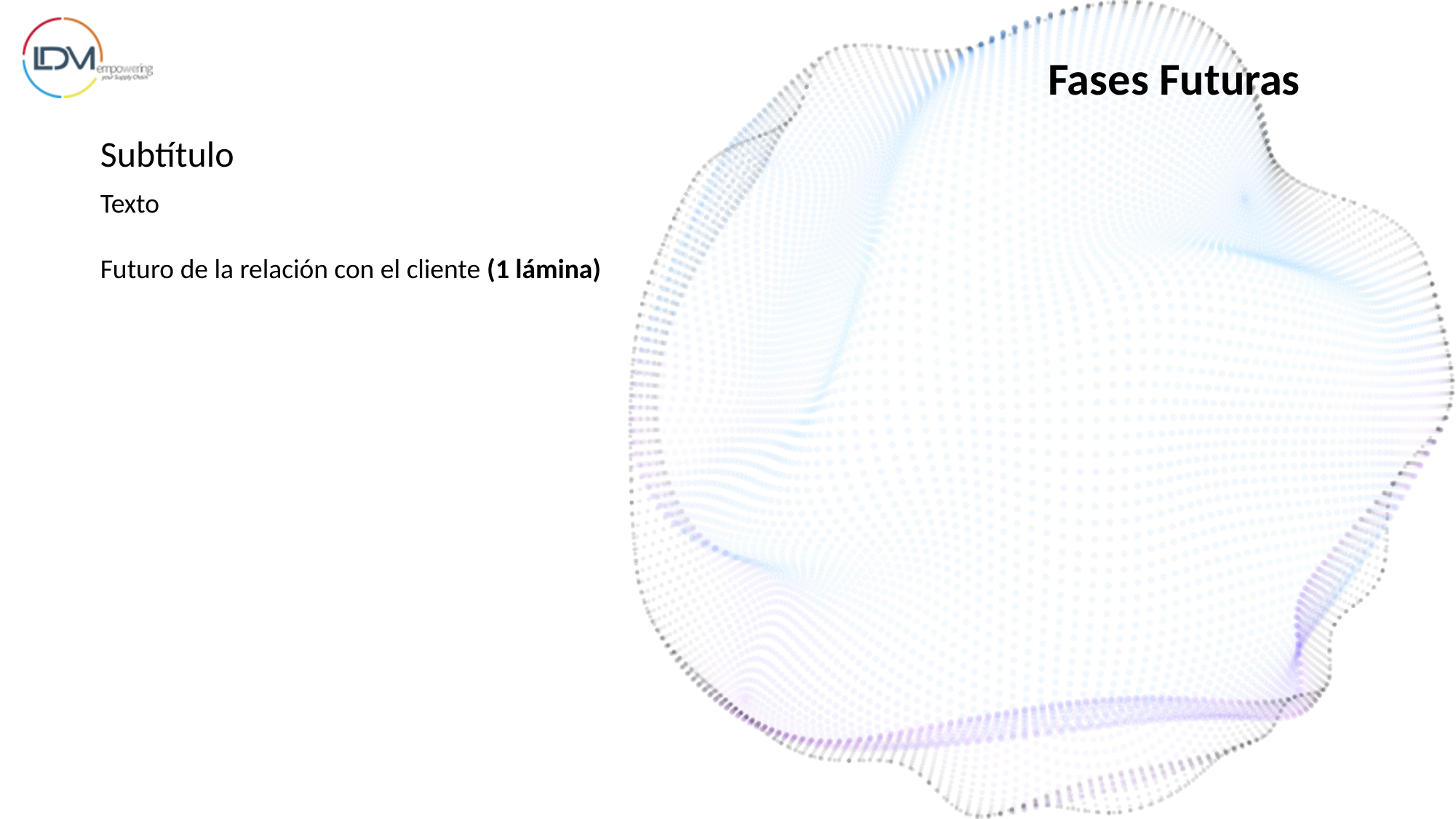

Fases Futuras
Subtítulo
Texto

Futuro de la relación con el cliente (1 lámina)